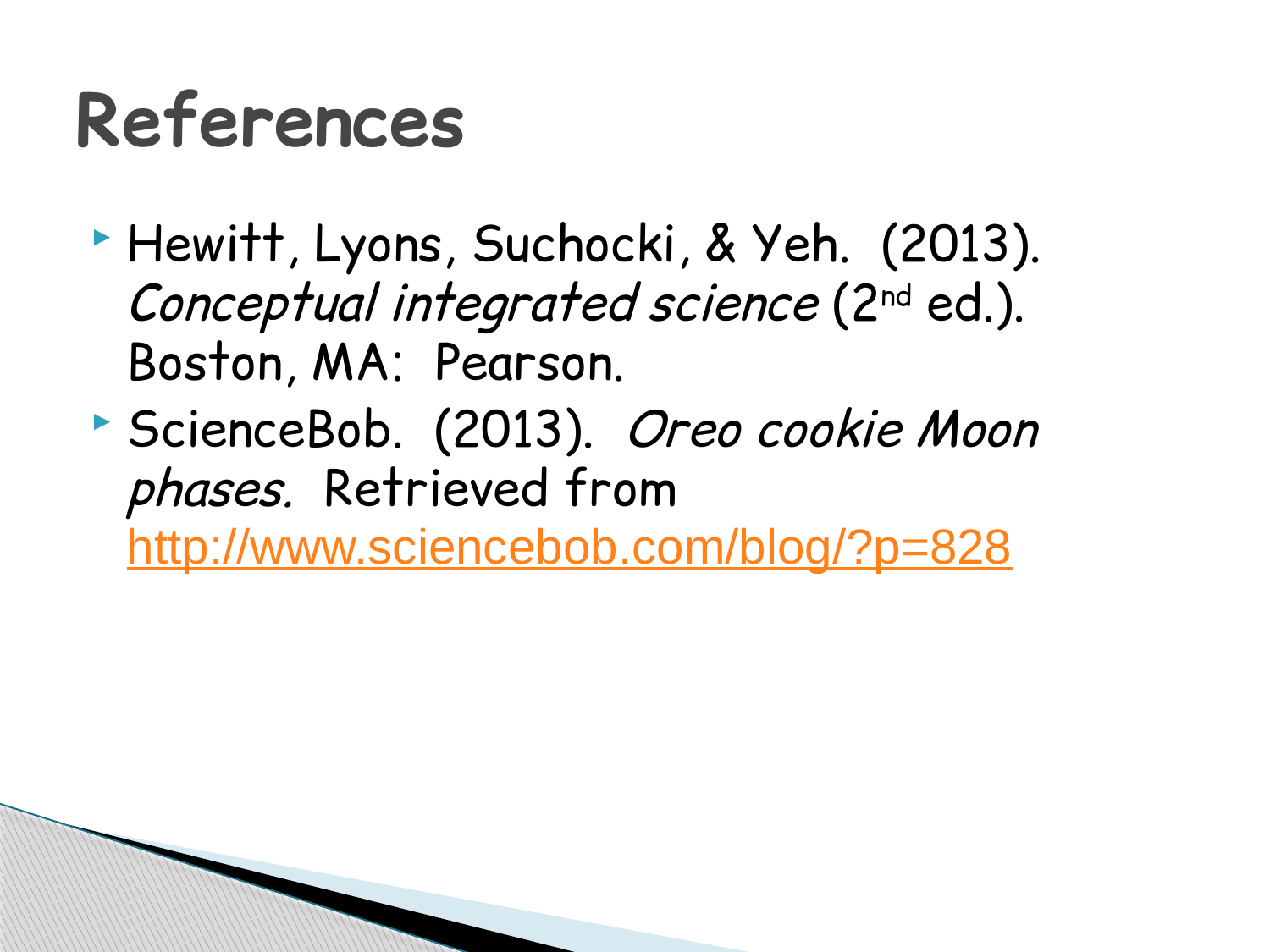

# References
Hewitt, Lyons, Suchocki, & Yeh.  (2013).  Conceptual integrated science (2nd ed.).  Boston, MA:  Pearson.
ScienceBob.  (2013).  Oreo cookie Moon phases.  Retrieved from  http://www.sciencebob.com/blog/?p=828